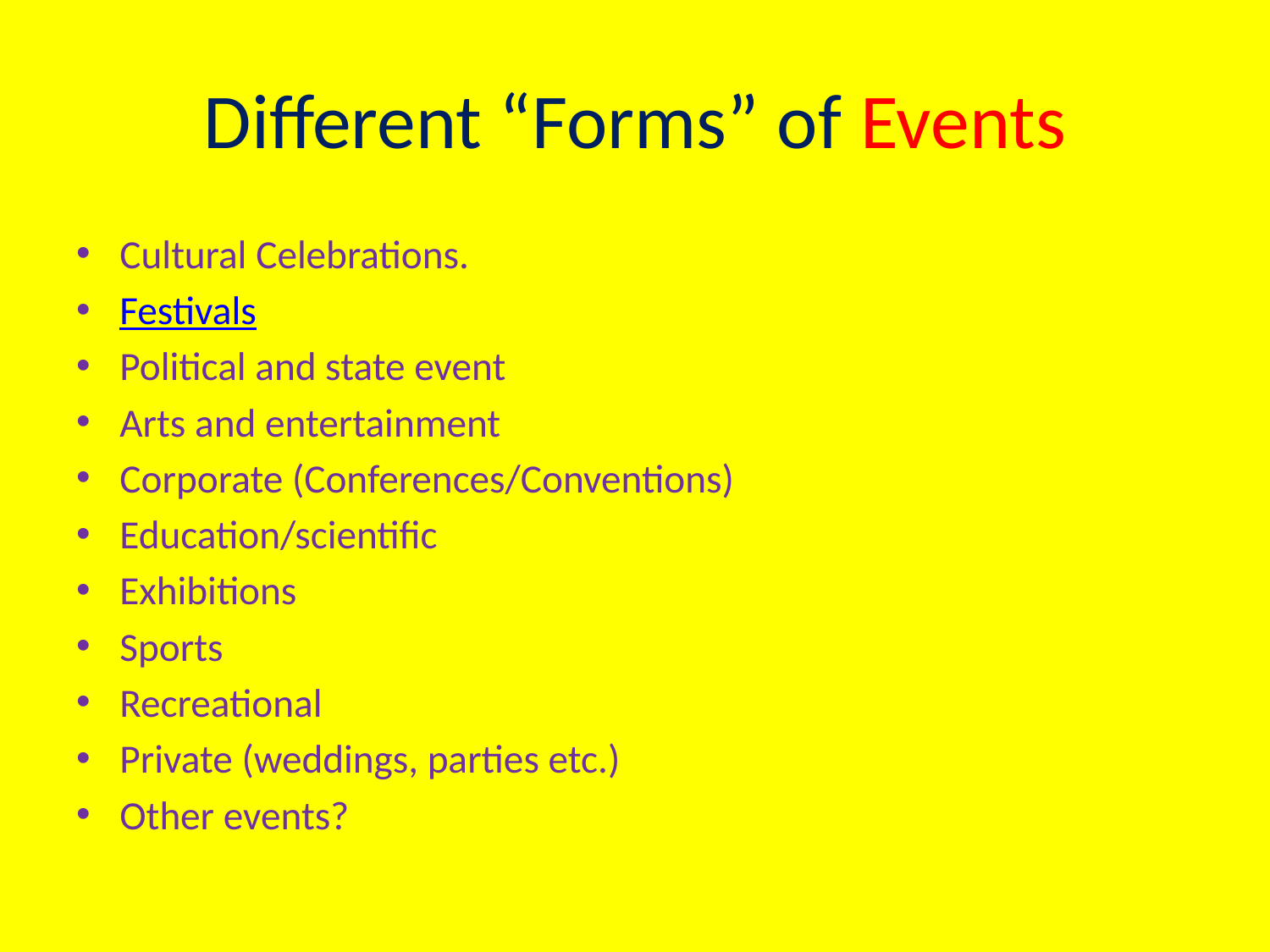

# Different “Forms” of Events
Cultural Celebrations.
Festivals
Political and state event
Arts and entertainment
Corporate (Conferences/Conventions)
Education/scientific
Exhibitions
Sports
Recreational
Private (weddings, parties etc.)
Other events?